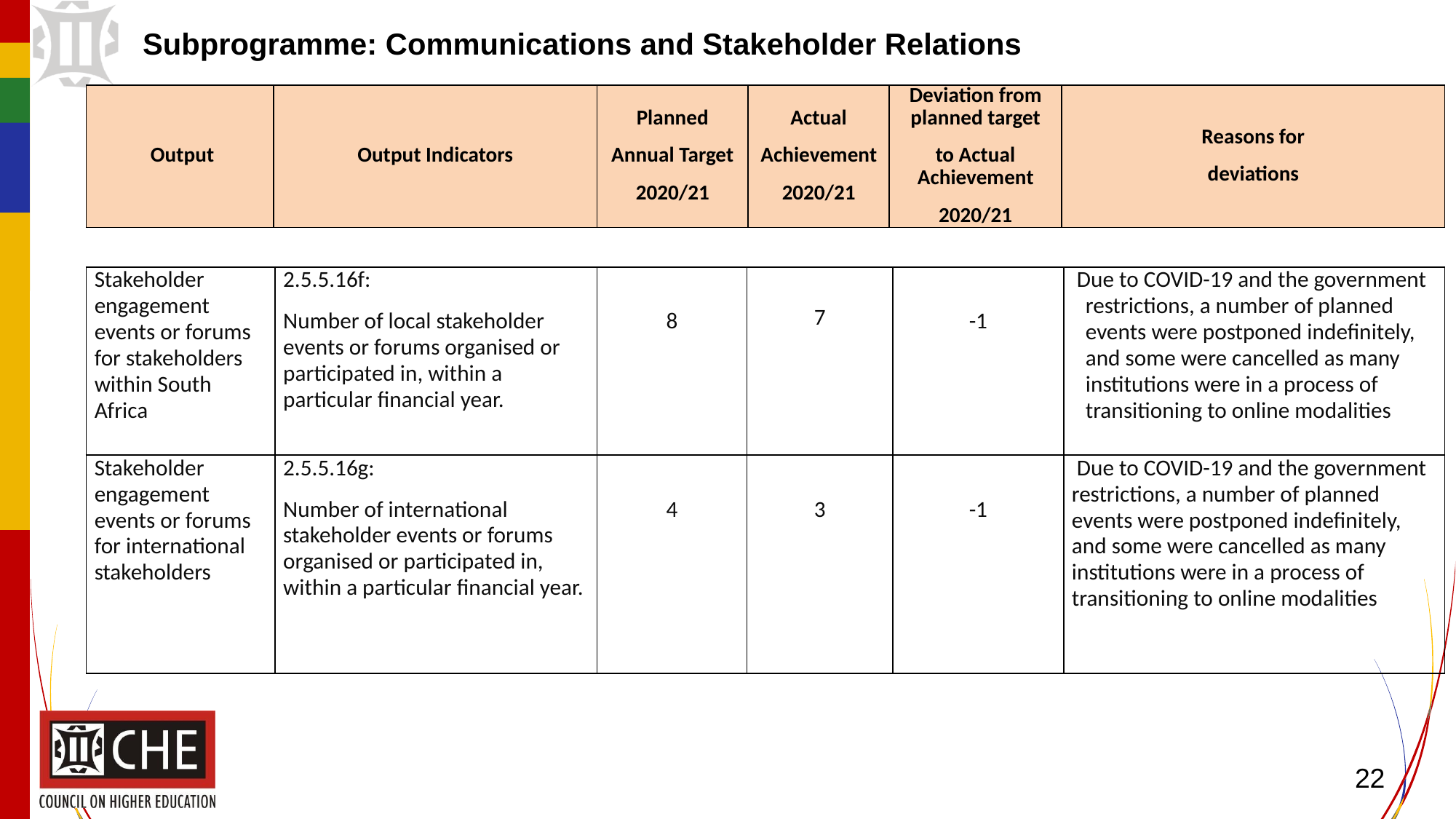

Subprogramme: Communications and Stakeholder Relations
| Output | Output Indicators | Planned Annual Target 2020/21 | Actual Achievement 2020/21 | Deviation from planned target to Actual Achievement 2020/21 | Reasons for deviations |
| --- | --- | --- | --- | --- | --- |
| Stakeholder engagement events or forums for stakeholders within South Africa | 2.5.5.16f: Number of local stakeholder events or forums organised or participated in, within a particular financial year. | 8 | 7 | -1 | Due to COVID-19 and the government restrictions, a number of planned events were postponed indefinitely, and some were cancelled as many institutions were in a process of transitioning to online modalities |
| --- | --- | --- | --- | --- | --- |
| Stakeholder engagement events or forums for international stakeholders | 2.5.5.16g: Number of international stakeholder events or forums organised or participated in, within a particular financial year. | 4 | 3 | -1 | Due to COVID-19 and the government restrictions, a number of planned events were postponed indefinitely, and some were cancelled as many institutions were in a process of transitioning to online modalities |
22